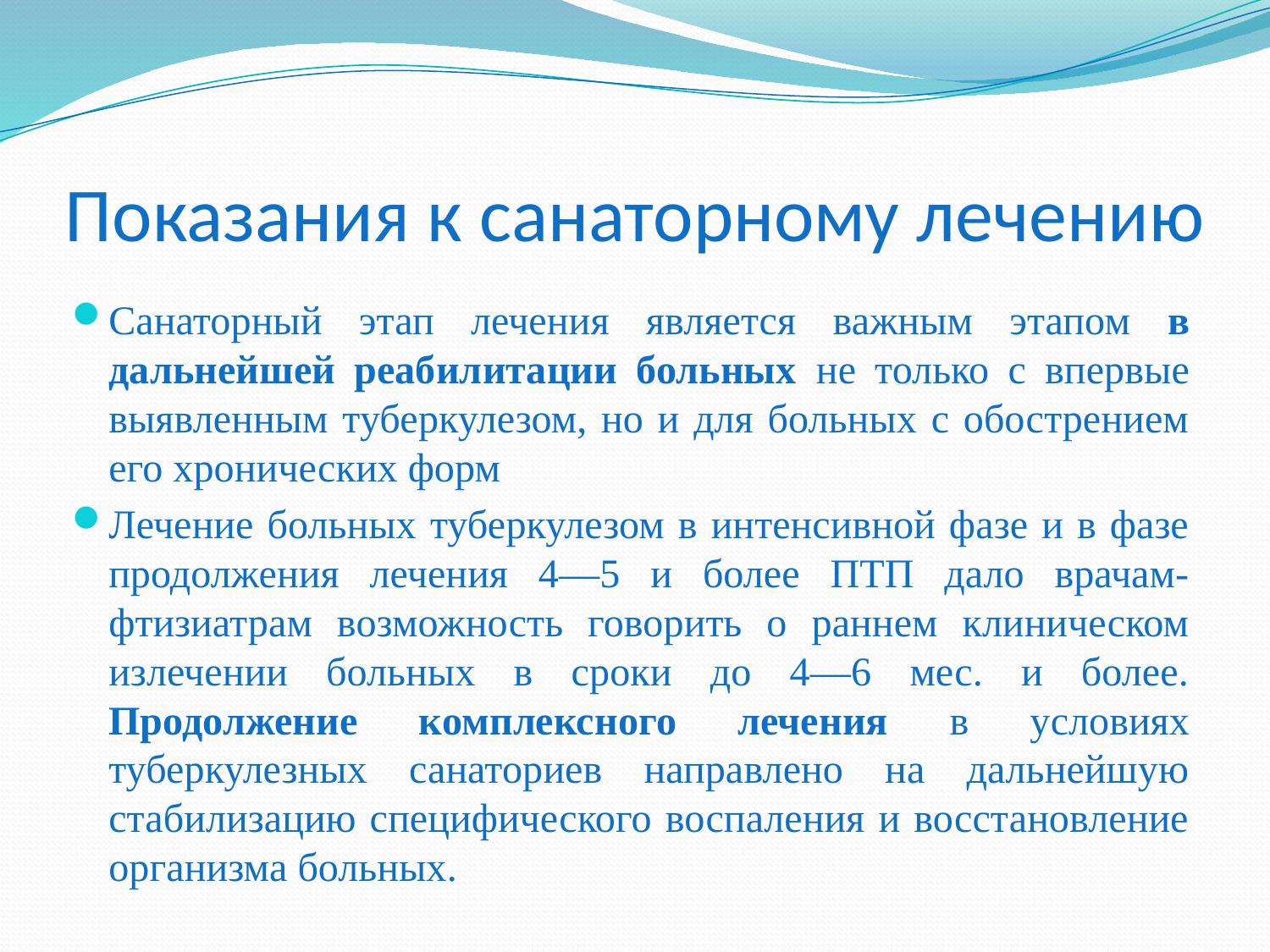

# Показания к санаторному лечению
Санаторный этап лечения является важным этапом в дальнейшей реабилитации больных не только с впервые выявленным туберкулезом, но и для больных с обострением его хронических форм
Лечение больных туберкулезом в интенсивной фазе и в фазе продолжения лечения 4—5 и более ПТП дало врачам-фтизиатрам возможность говорить о раннем клиническом излечении больных в сроки до 4—6 мес. и более. Продолжение комплексного лечения в условиях туберкулезных санаториев направлено на дальнейшую стабилизацию специфического воспаления и восстановление организма больных.